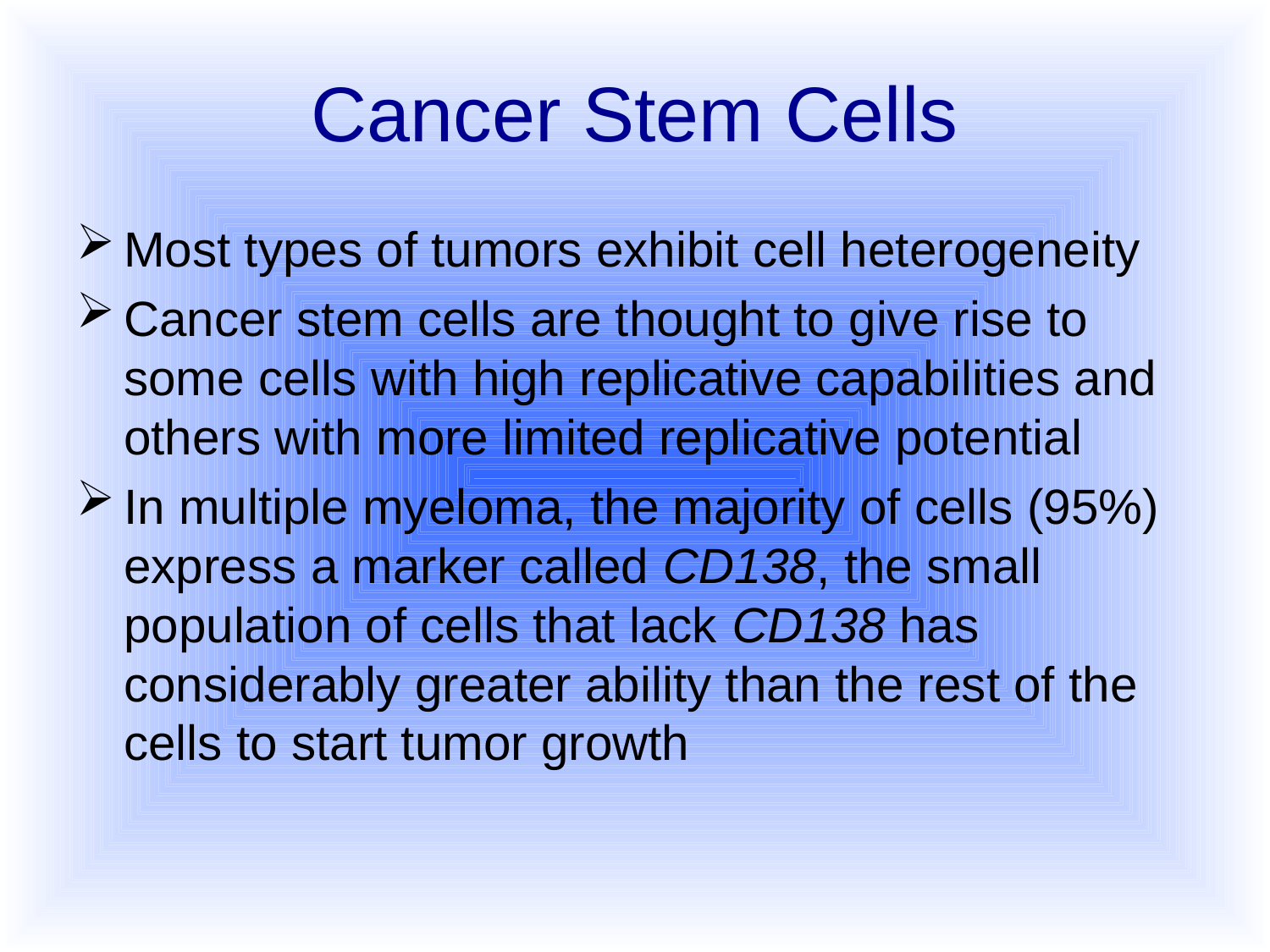

# Cancer Stem Cells
Most types of tumors exhibit cell heterogeneity
Cancer stem cells are thought to give rise to some cells with high replicative capabilities and others with more limited replicative potential
In multiple myeloma, the majority of cells (95%) express a marker called CD138, the small population of cells that lack CD138 has considerably greater ability than the rest of the cells to start tumor growth